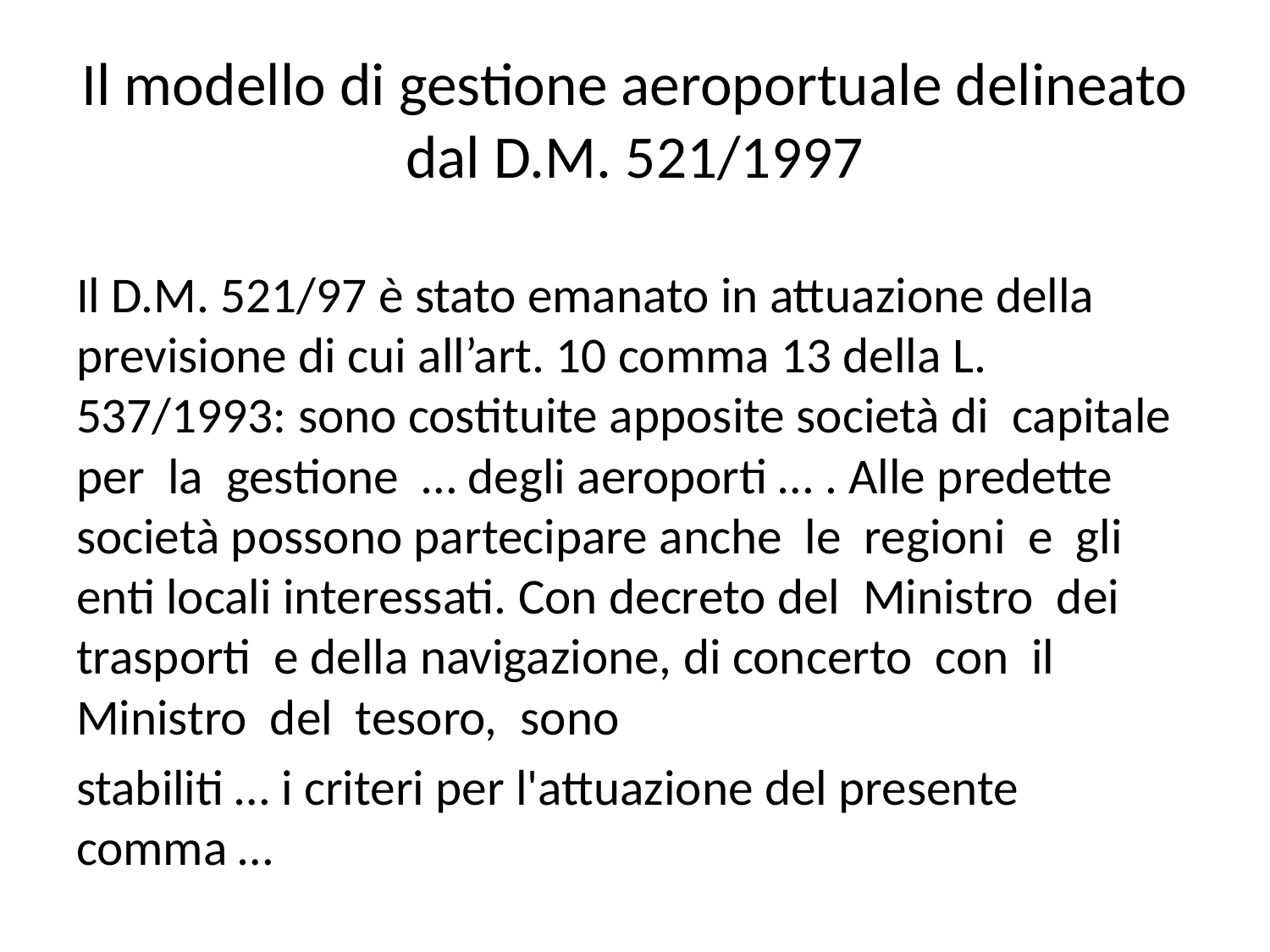

# Il modello di gestione aeroportuale delineato dal D.M. 521/1997
Il D.M. 521/97 è stato emanato in attuazione della previsione di cui all’art. 10 comma 13 della L.  537/1993: sono costituite apposite società di  capitale per  la  gestione  … degli aeroporti … . Alle predette società possono partecipare anche  le  regioni  e  gli enti locali interessati. Con decreto del  Ministro  dei  trasporti  e della navigazione, di concerto  con  il  Ministro  del  tesoro,  sono
stabiliti … i criteri per l'attuazione del presente  comma …